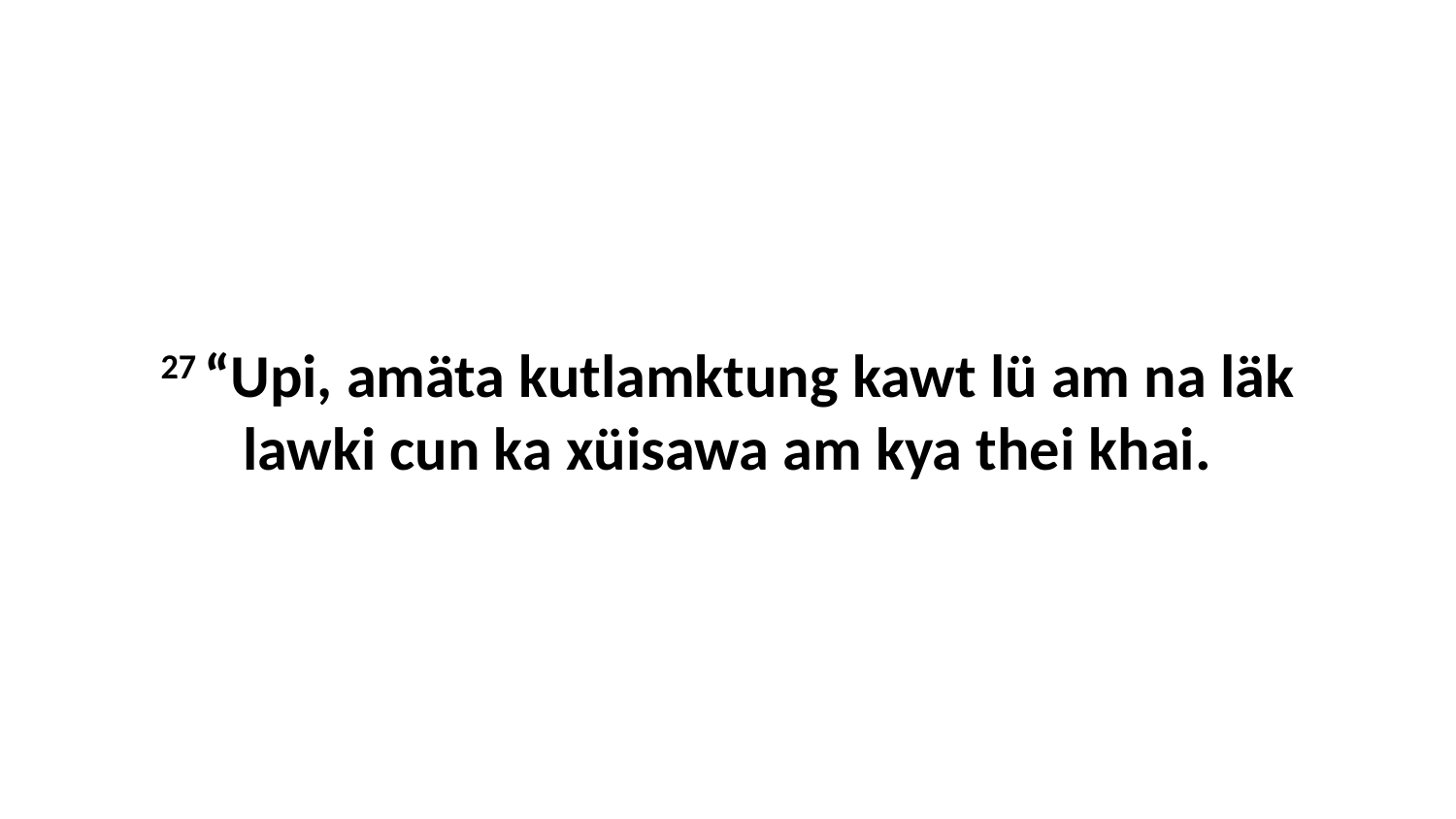

27 “Upi, amäta kutlamktung kawt lü am na läk lawki cun ka xüisawa am kya thei khai.